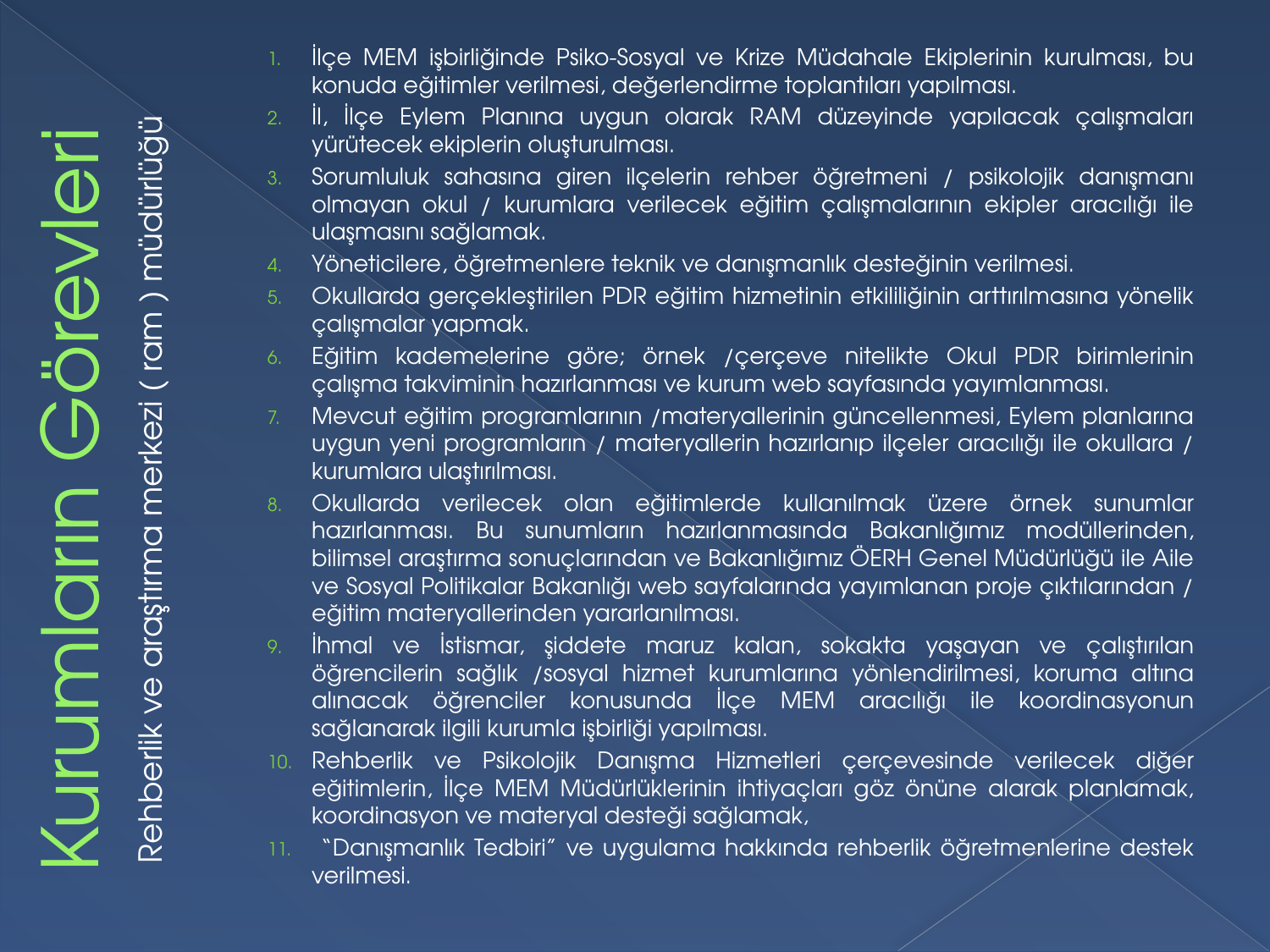

İlçe MEM işbirliğinde Psiko-Sosyal ve Krize Müdahale Ekiplerinin kurulması, bu konuda eğitimler verilmesi, değerlendirme toplantıları yapılması.
İl, İlçe Eylem Planına uygun olarak RAM düzeyinde yapılacak çalışmaları yürütecek ekiplerin oluşturulması.
Sorumluluk sahasına giren ilçelerin rehber öğretmeni / psikolojik danışmanı olmayan okul / kurumlara verilecek eğitim çalışmalarının ekipler aracılığı ile ulaşmasını sağlamak.
Yöneticilere, öğretmenlere teknik ve danışmanlık desteğinin verilmesi.
Okullarda gerçekleştirilen PDR eğitim hizmetinin etkililiğinin arttırılmasına yönelik çalışmalar yapmak.
Eğitim kademelerine göre; örnek /çerçeve nitelikte Okul PDR birimlerinin çalışma takviminin hazırlanması ve kurum web sayfasında yayımlanması.
Mevcut eğitim programlarının /materyallerinin güncellenmesi, Eylem planlarına uygun yeni programların / materyallerin hazırlanıp ilçeler aracılığı ile okullara / kurumlara ulaştırılması.
Okullarda verilecek olan eğitimlerde kullanılmak üzere örnek sunumlar hazırlanması. Bu sunumların hazırlanmasında Bakanlığımız modüllerinden, bilimsel araştırma sonuçlarından ve Bakanlığımız ÖERH Genel Müdürlüğü ile Aile ve Sosyal Politikalar Bakanlığı web sayfalarında yayımlanan proje çıktılarından / eğitim materyallerinden yararlanılması.
İhmal ve İstismar, şiddete maruz kalan, sokakta yaşayan ve çalıştırılan öğrencilerin sağlık /sosyal hizmet kurumlarına yönlendirilmesi, koruma altına alınacak öğrenciler konusunda İlçe MEM aracılığı ile koordinasyonun sağlanarak ilgili kurumla işbirliği yapılması.
Rehberlik ve Psikolojik Danışma Hizmetleri çerçevesinde verilecek diğer eğitimlerin, İlçe MEM Müdürlüklerinin ihtiyaçları göz önüne alarak planlamak, koordinasyon ve materyal desteği sağlamak,
 “Danışmanlık Tedbiri” ve uygulama hakkında rehberlik öğretmenlerine destek verilmesi.
# Kurumların Görevleri
Rehberlik ve araştırma merkezi ( ram ) müdürlüğü